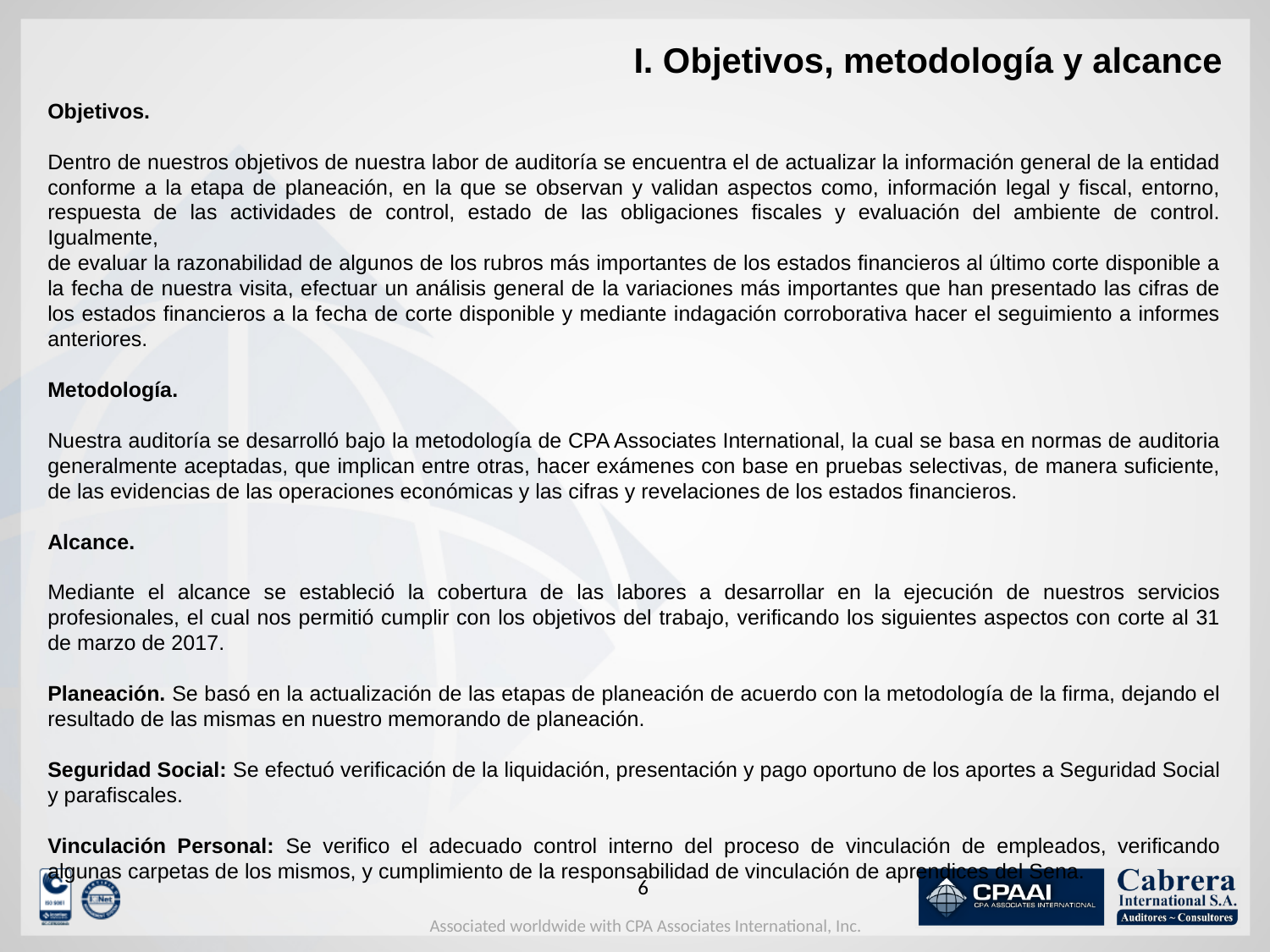

# I. Objetivos, metodología y alcance
Objetivos.

Dentro de nuestros objetivos de nuestra labor de auditoría se encuentra el de actualizar la información general de la entidad conforme a la etapa de planeación, en la que se observan y validan aspectos como, información legal y fiscal, entorno, respuesta de las actividades de control, estado de las obligaciones fiscales y evaluación del ambiente de control. Igualmente,
de evaluar la razonabilidad de algunos de los rubros más importantes de los estados financieros al último corte disponible a la fecha de nuestra visita, efectuar un análisis general de la variaciones más importantes que han presentado las cifras de los estados financieros a la fecha de corte disponible y mediante indagación corroborativa hacer el seguimiento a informes anteriores.

Metodología.

Nuestra auditoría se desarrolló bajo la metodología de CPA Associates International, la cual se basa en normas de auditoria generalmente aceptadas, que implican entre otras, hacer exámenes con base en pruebas selectivas, de manera suficiente, de las evidencias de las operaciones económicas y las cifras y revelaciones de los estados financieros.

Alcance.

Mediante el alcance se estableció la cobertura de las labores a desarrollar en la ejecución de nuestros servicios profesionales, el cual nos permitió cumplir con los objetivos del trabajo, verificando los siguientes aspectos con corte al 31 de marzo de 2017.

Planeación. Se basó en la actualización de las etapas de planeación de acuerdo con la metodología de la firma, dejando el resultado de las mismas en nuestro memorando de planeación.

Seguridad Social: Se efectuó verificación de la liquidación, presentación y pago oportuno de los aportes a Seguridad Social y parafiscales.

Vinculación Personal: Se verifico el adecuado control interno del proceso de vinculación de empleados, verificando algunas carpetas de los mismos, y cumplimiento de la responsabilidad de vinculación de aprendices del Sena.

6